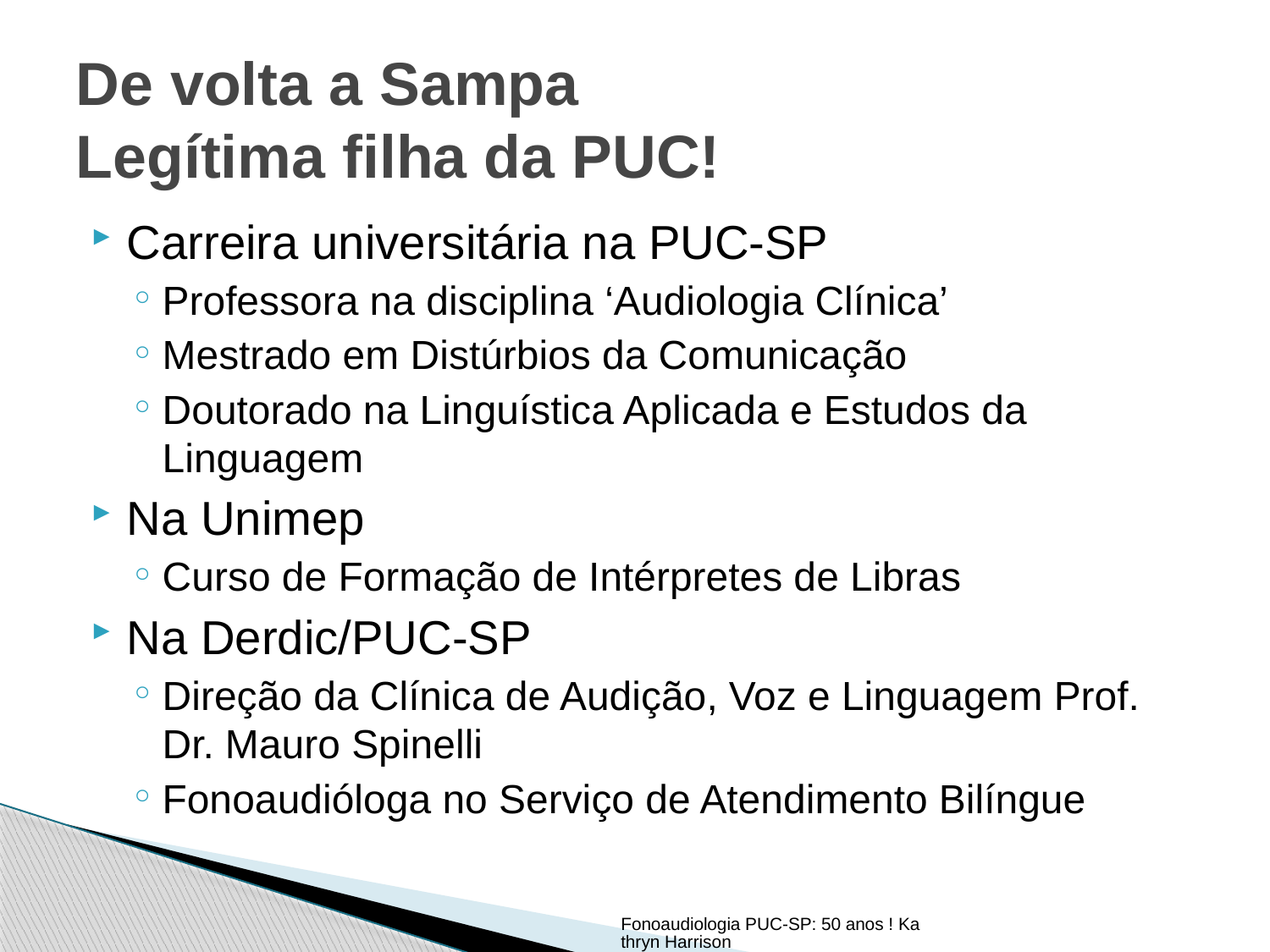

# De volta a Sampa Legítima filha da PUC!
Carreira universitária na PUC-SP
Professora na disciplina ‘Audiologia Clínica’
Mestrado em Distúrbios da Comunicação
Doutorado na Linguística Aplicada e Estudos da Linguagem
Na Unimep
Curso de Formação de Intérpretes de Libras
Na Derdic/PUC-SP
Direção da Clínica de Audição, Voz e Linguagem Prof. Dr. Mauro Spinelli
Fonoaudióloga no Serviço de Atendimento Bilíngue

Fonoaudiologia PUC-SP: 50 anos ! Kathryn Harrison